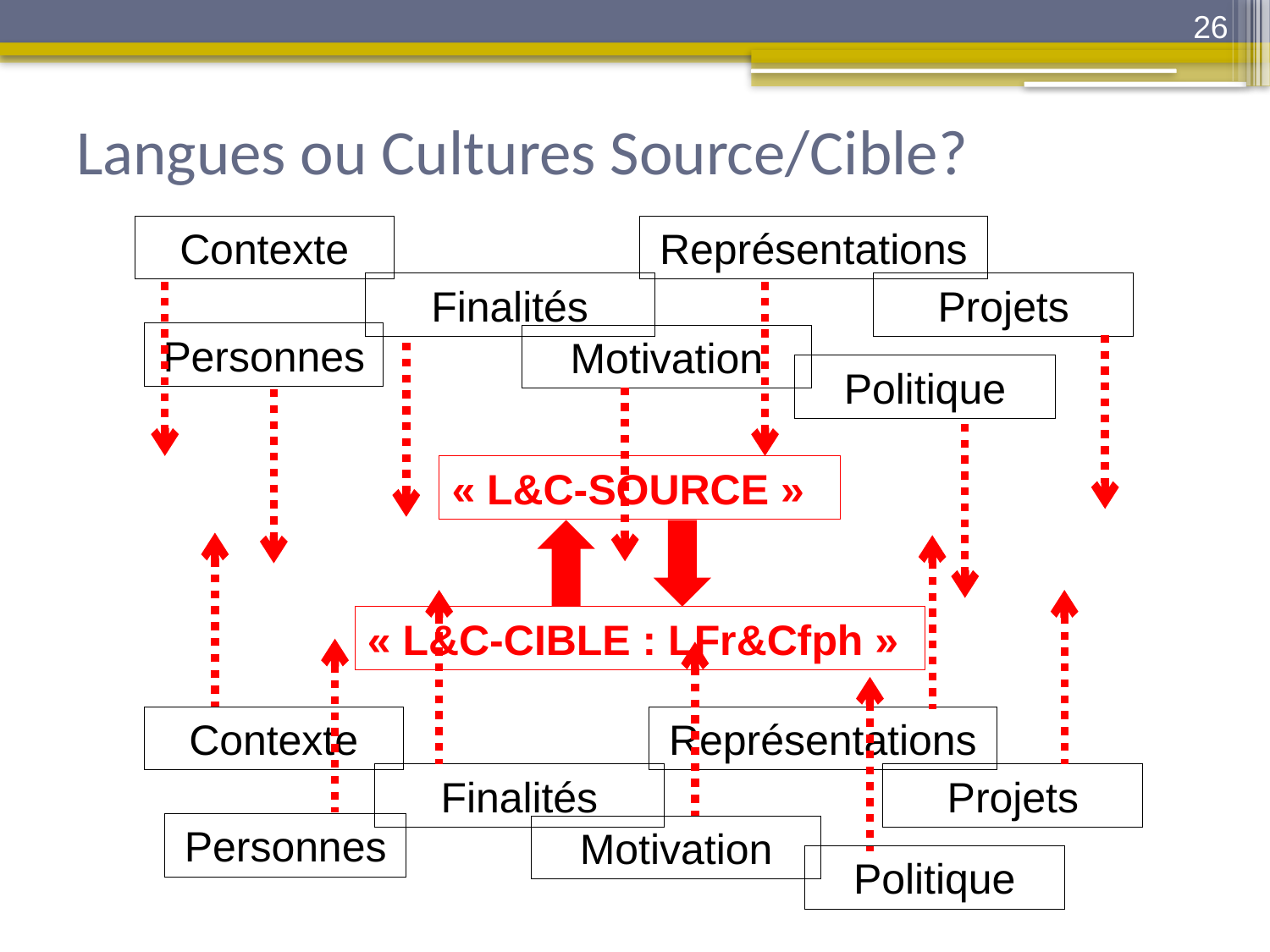

26
# Langues ou Cultures Source/Cible?
Contexte
Représentations
Projets
Finalités
Personnes
Motivation
Politique
« L&C-SOURCE »

« L&C-CIBLE : LFr&Cfph »
Contexte
Représentations
Projets
Finalités
Personnes
Motivation
Politique